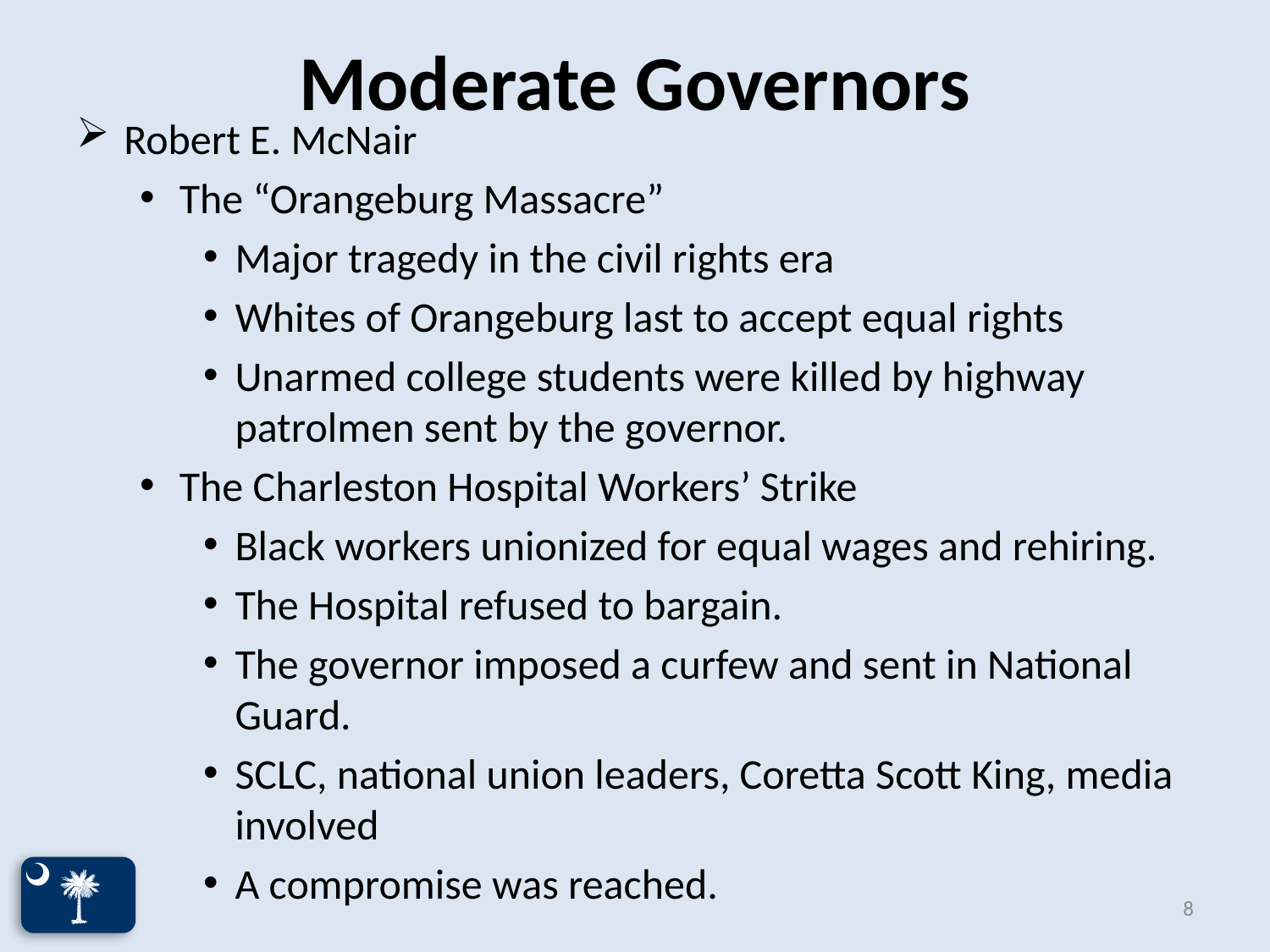

# Moderate Governors
Robert E. McNair
The “Orangeburg Massacre”
Major tragedy in the civil rights era
Whites of Orangeburg last to accept equal rights
Unarmed college students were killed by highway patrolmen sent by the governor.
The Charleston Hospital Workers’ Strike
Black workers unionized for equal wages and rehiring.
The Hospital refused to bargain.
The governor imposed a curfew and sent in National Guard.
SCLC, national union leaders, Coretta Scott King, media involved
A compromise was reached.

8